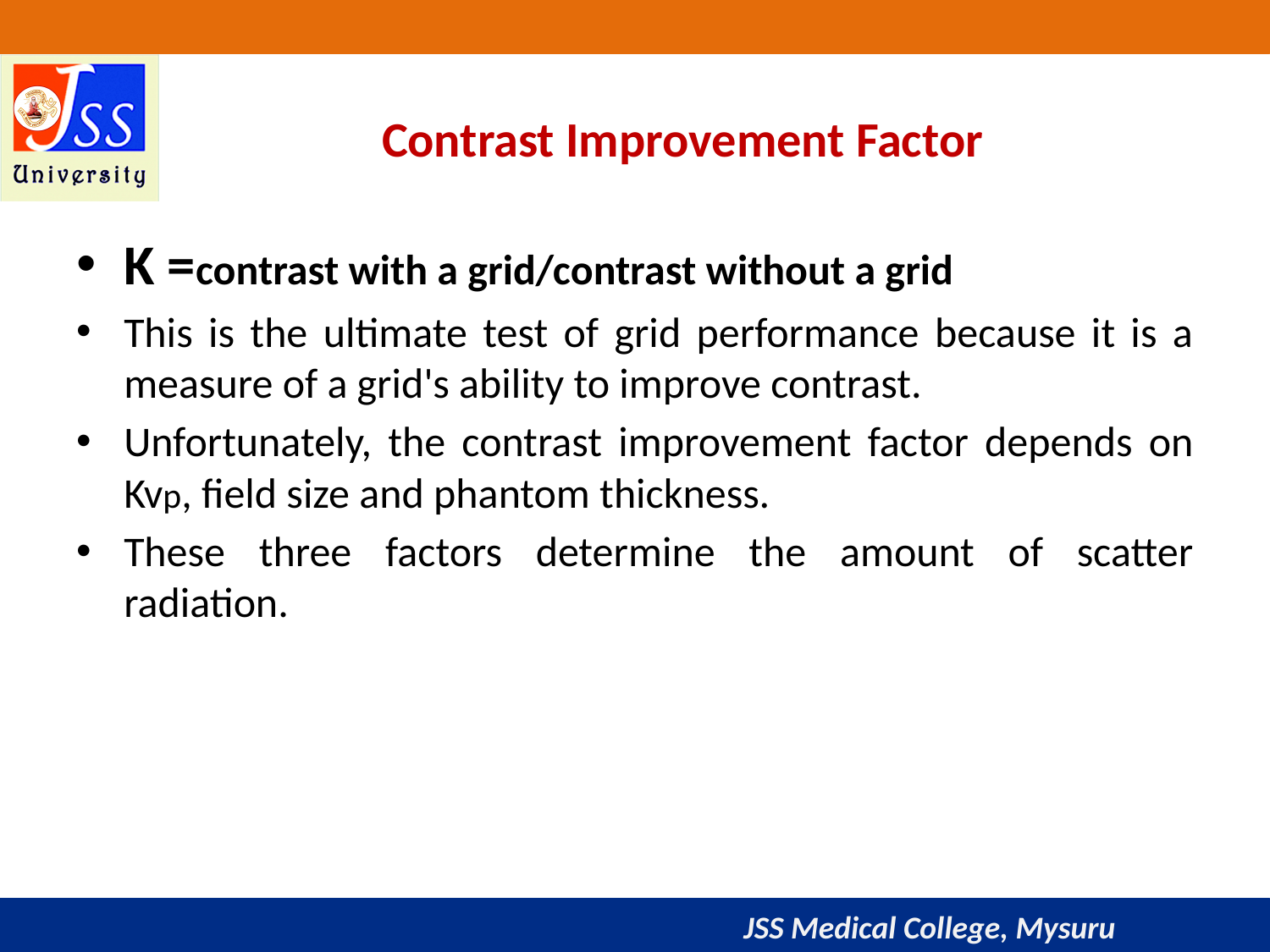

# Contrast Improvement Factor
K =contrast with a grid/contrast without a grid
This is the ultimate test of grid performance because it is a measure of a grid's ability to improve contrast.
Unfortunately, the contrast improvement factor depends on Kvp, field size and phantom thickness.
These three factors determine the amount of scatter radiation.